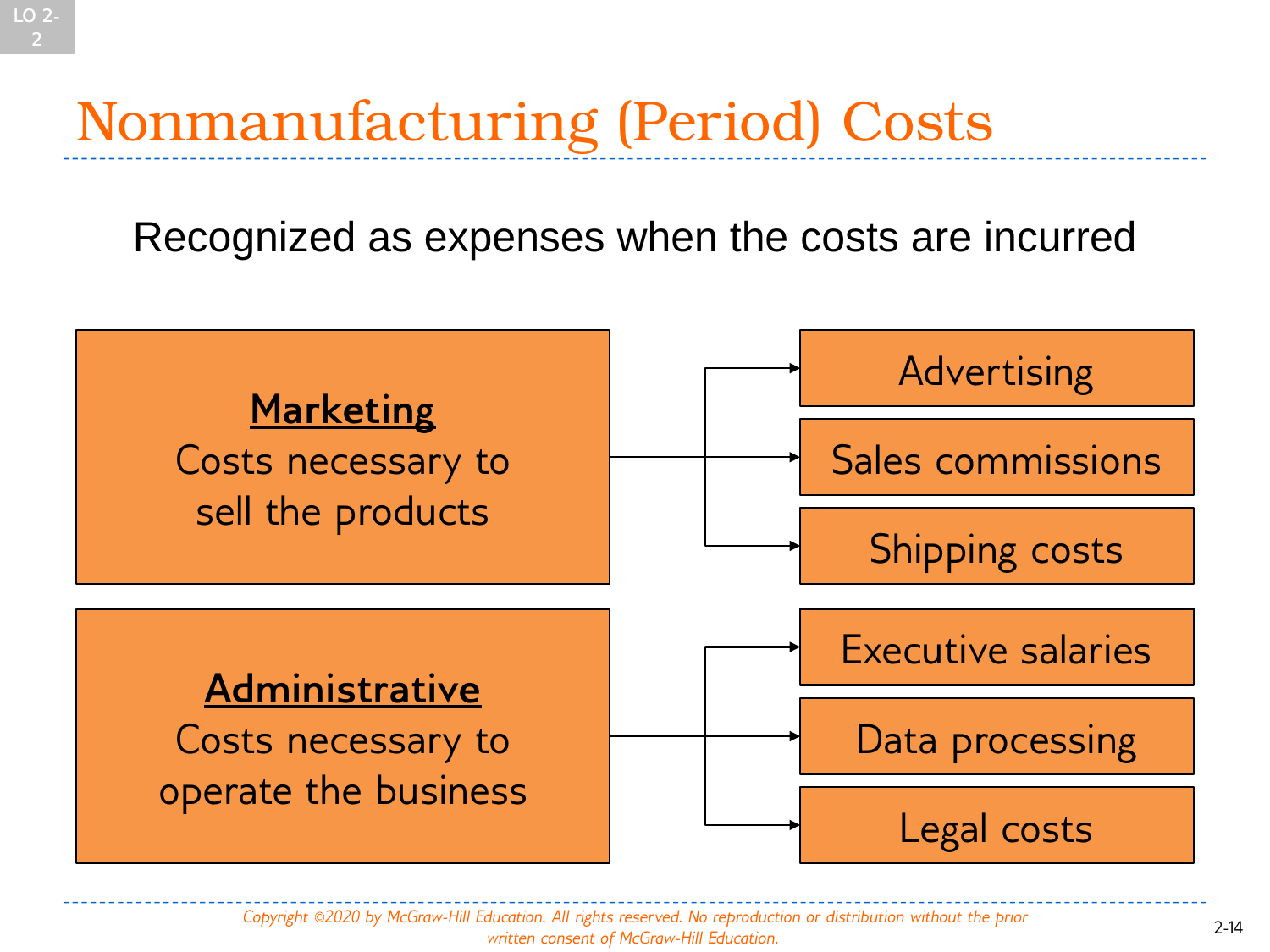

LO 2-2
# Nonmanufacturing (Period) Costs
Recognized as expenses when the costs are incurred
Marketing
Costs necessary to
sell the products
Advertising
Sales commissions
Shipping costs
Executive salaries
Data processing
Legal costs
Administrative
Costs necessary to
operate the business